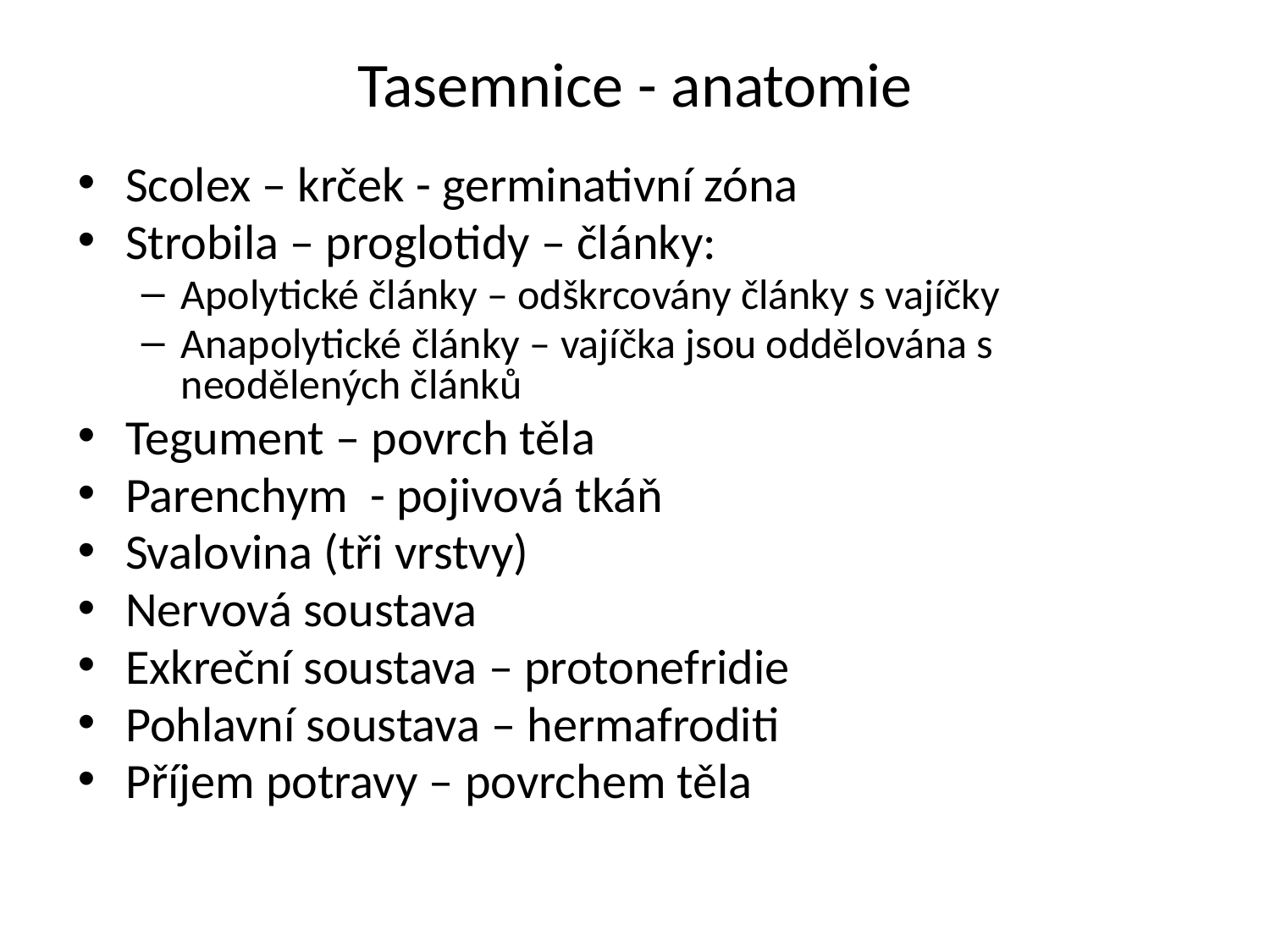

# Tasemnice - anatomie
Scolex – krček - germinativní zóna
Strobila – proglotidy – články:
Apolytické články – odškrcovány články s vajíčky
Anapolytické články – vajíčka jsou oddělována s neodělených článků
Tegument – povrch těla
Parenchym  - pojivová tkáň
Svalovina (tři vrstvy)
Nervová soustava
Exkreční soustava – protonefridie
Pohlavní soustava – hermafroditi
Příjem potravy – povrchem těla